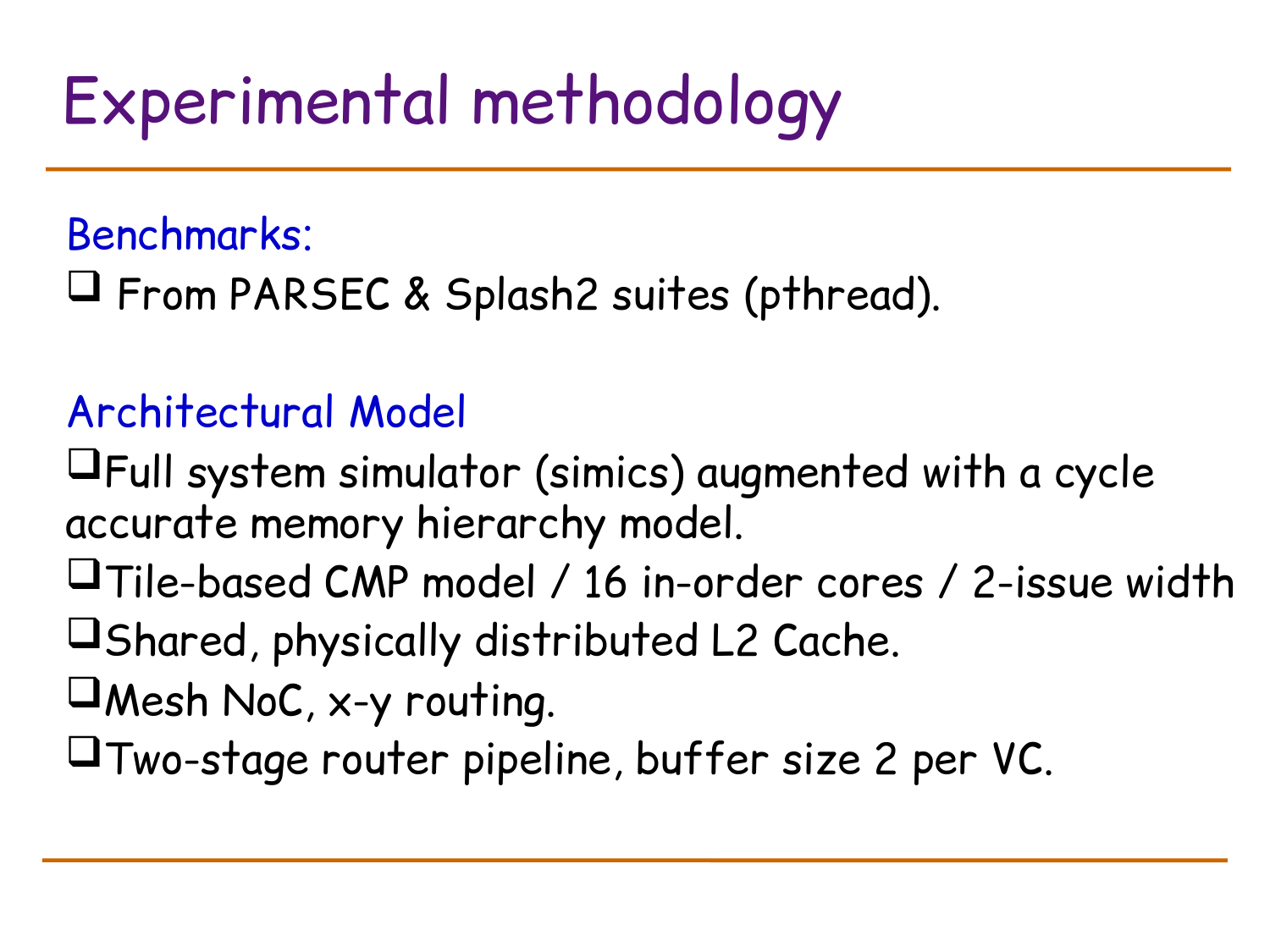

# Experimental methodology
Benchmarks:
 From PARSEC & Splash2 suites (pthread).

Architectural Model
Full system simulator (simics) augmented with a cycle accurate memory hierarchy model.
Tile-based CMP model / 16 in-order cores / 2-issue width
Shared, physically distributed L2 Cache.
Mesh NoC, x-y routing.
Two-stage router pipeline, buffer size 2 per VC.